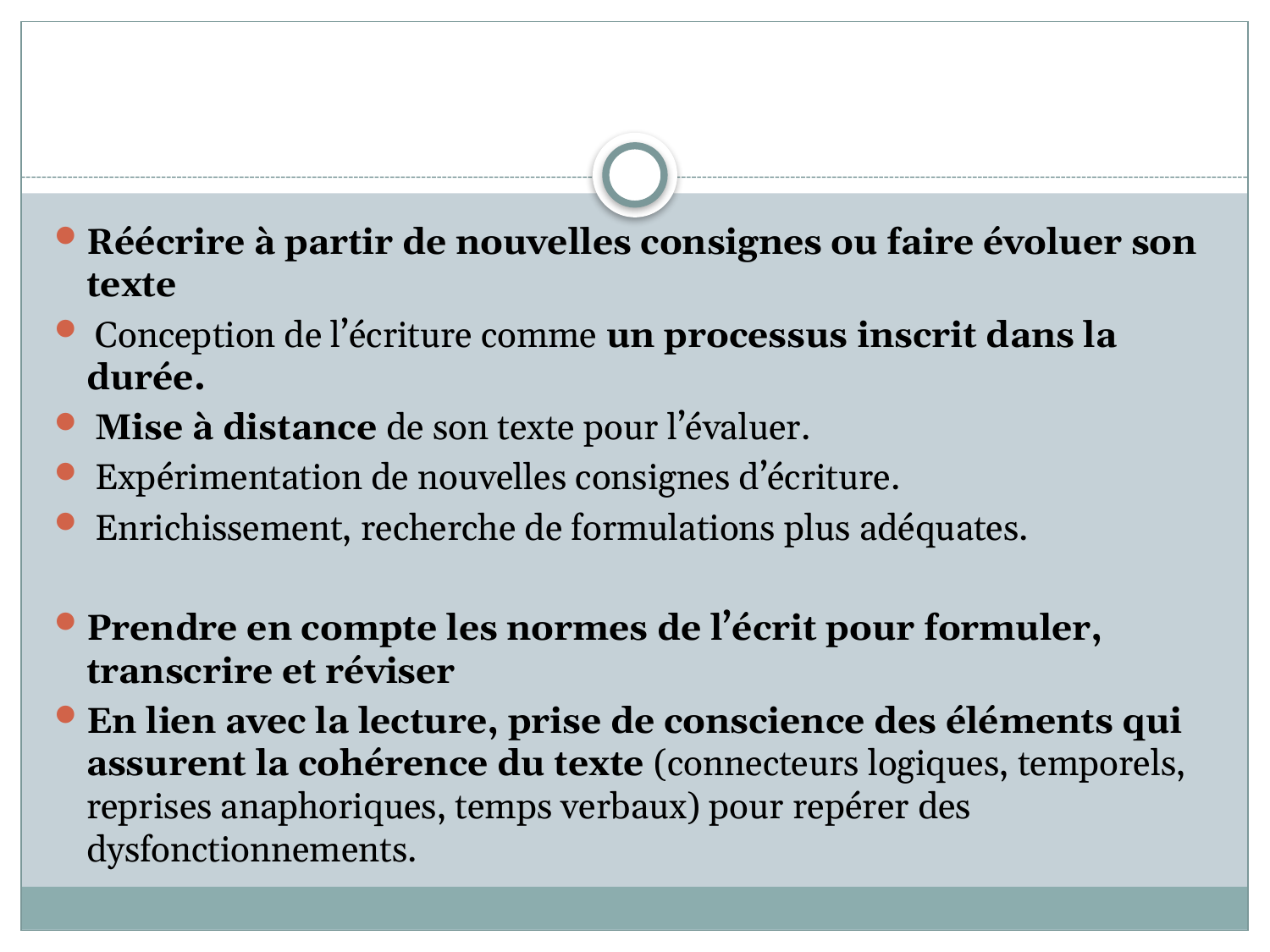

#
Réécrire à partir de nouvelles consignes ou faire évoluer son texte
 Conception de l’écriture comme un processus inscrit dans la durée.
 Mise à distance de son texte pour l’évaluer.
 Expérimentation de nouvelles consignes d’écriture.
 Enrichissement, recherche de formulations plus adéquates.

Prendre en compte les normes de l’écrit pour formuler, transcrire et réviser
En lien avec la lecture, prise de conscience des éléments qui assurent la cohérence du texte (connecteurs logiques, temporels, reprises anaphoriques, temps verbaux) pour repérer des dysfonctionnements.